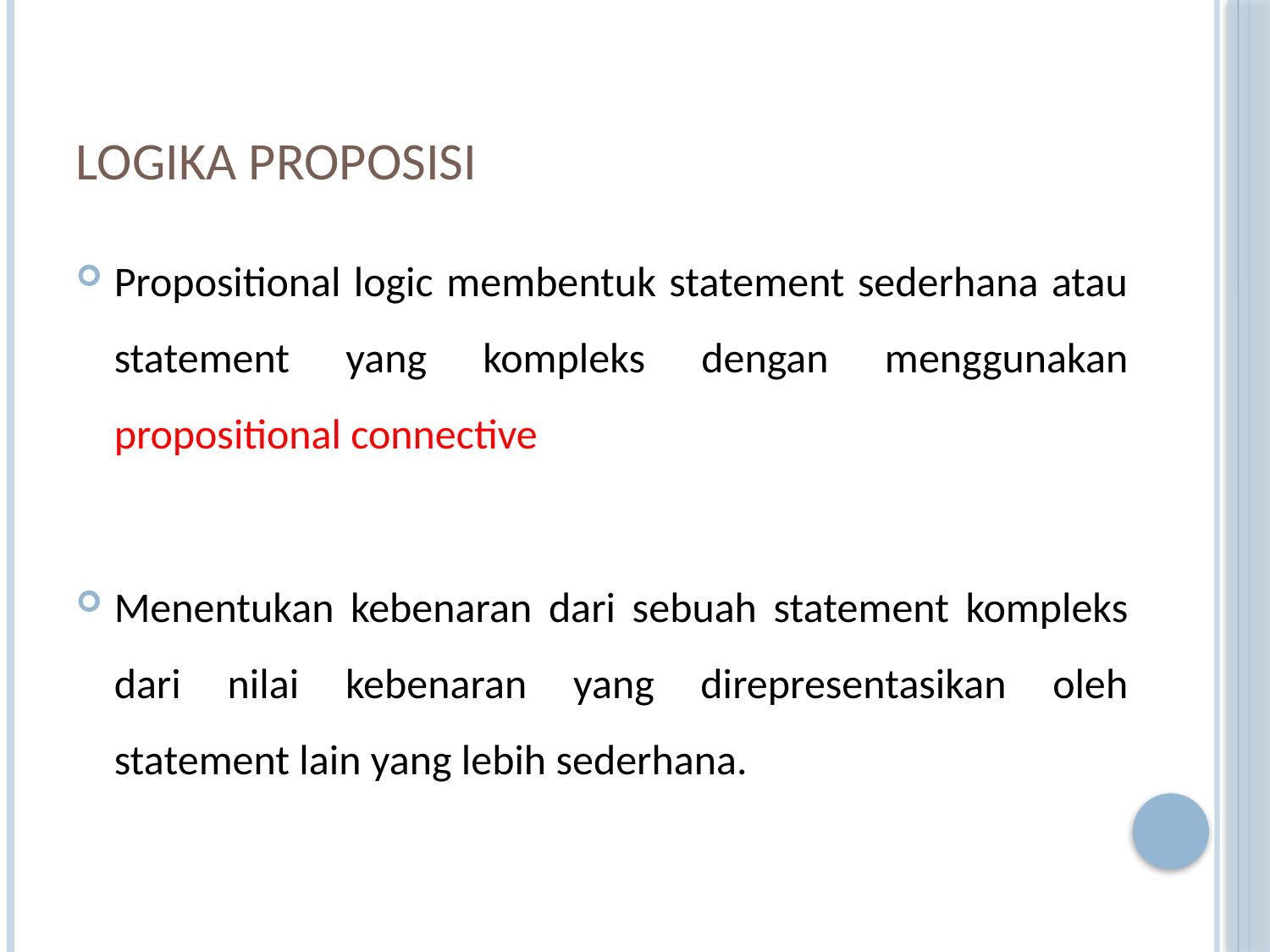

# Logika Proposisi
Propositional logic membentuk statement sederhana atau statement yang kompleks dengan menggunakan propositional connective

Menentukan kebenaran dari sebuah statement kompleks dari nilai kebenaran yang direpresentasikan oleh statement lain yang lebih sederhana.